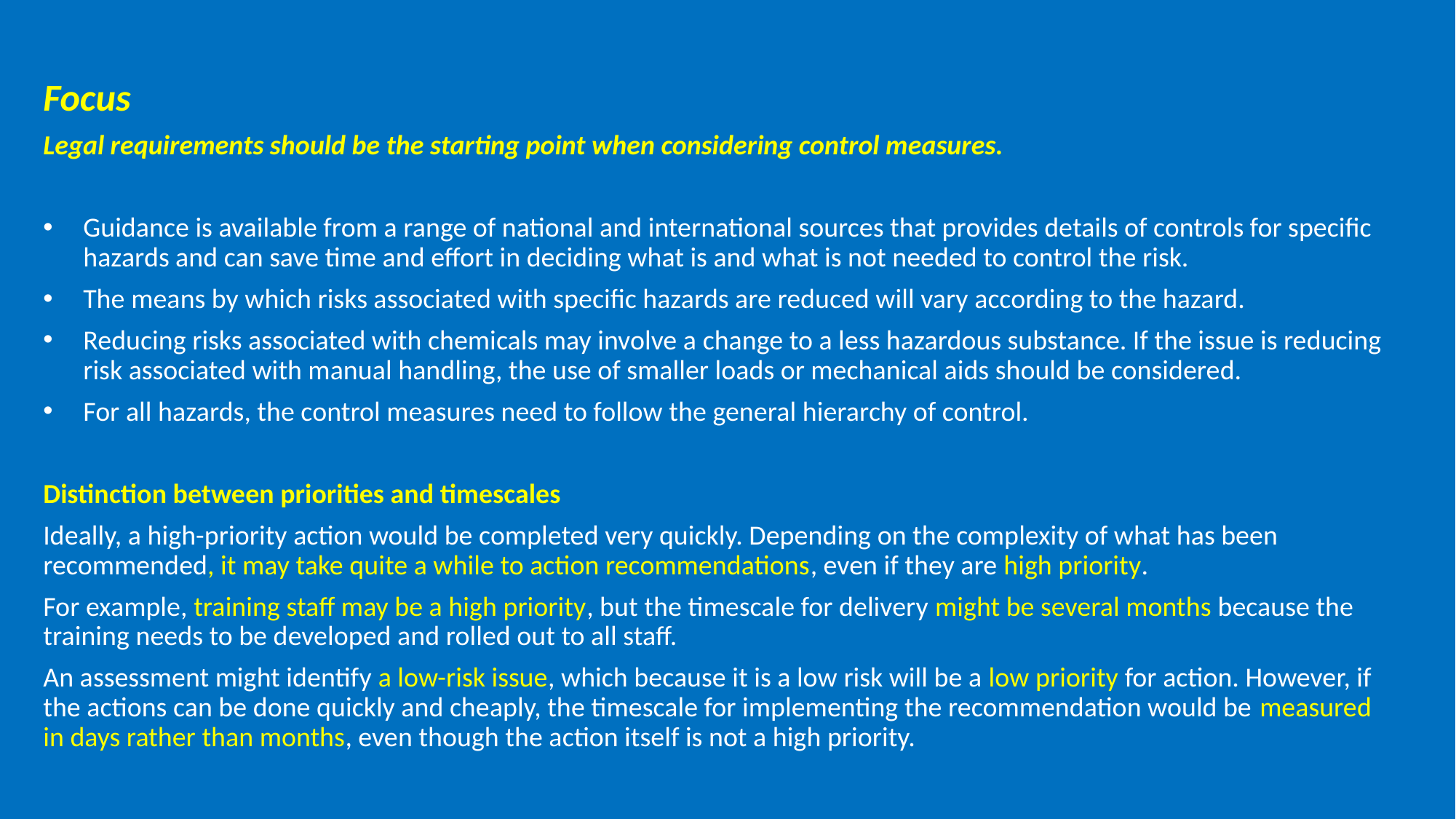

Focus
Legal requirements should be the starting point when considering control measures.

Guidance is available from a range of national and international sources that provides details of controls for specific hazards and can save time and effort in deciding what is and what is not needed to control the risk.
The means by which risks associated with specific hazards are reduced will vary according to the hazard.
Reducing risks associated with chemicals may involve a change to a less hazardous substance. If the issue is reducing risk associated with manual handling, the use of smaller loads or mechanical aids should be considered.
For all hazards, the control measures need to follow the general hierarchy of control.

Distinction between priorities and timescales
Ideally, a high-priority action would be completed very quickly. Depending on the complexity of what has been recommended, it may take quite a while to action recommendations, even if they are high priority.
For example, training staff may be a high priority, but the timescale for delivery might be several months because the training needs to be developed and rolled out to all staff.
An assessment might identify a low-risk issue, which because it is a low risk will be a low priority for action. However, if the actions can be done quickly and cheaply, the timescale for implementing the recommendation would be measured in days rather than months, even though the action itself is not a high priority.